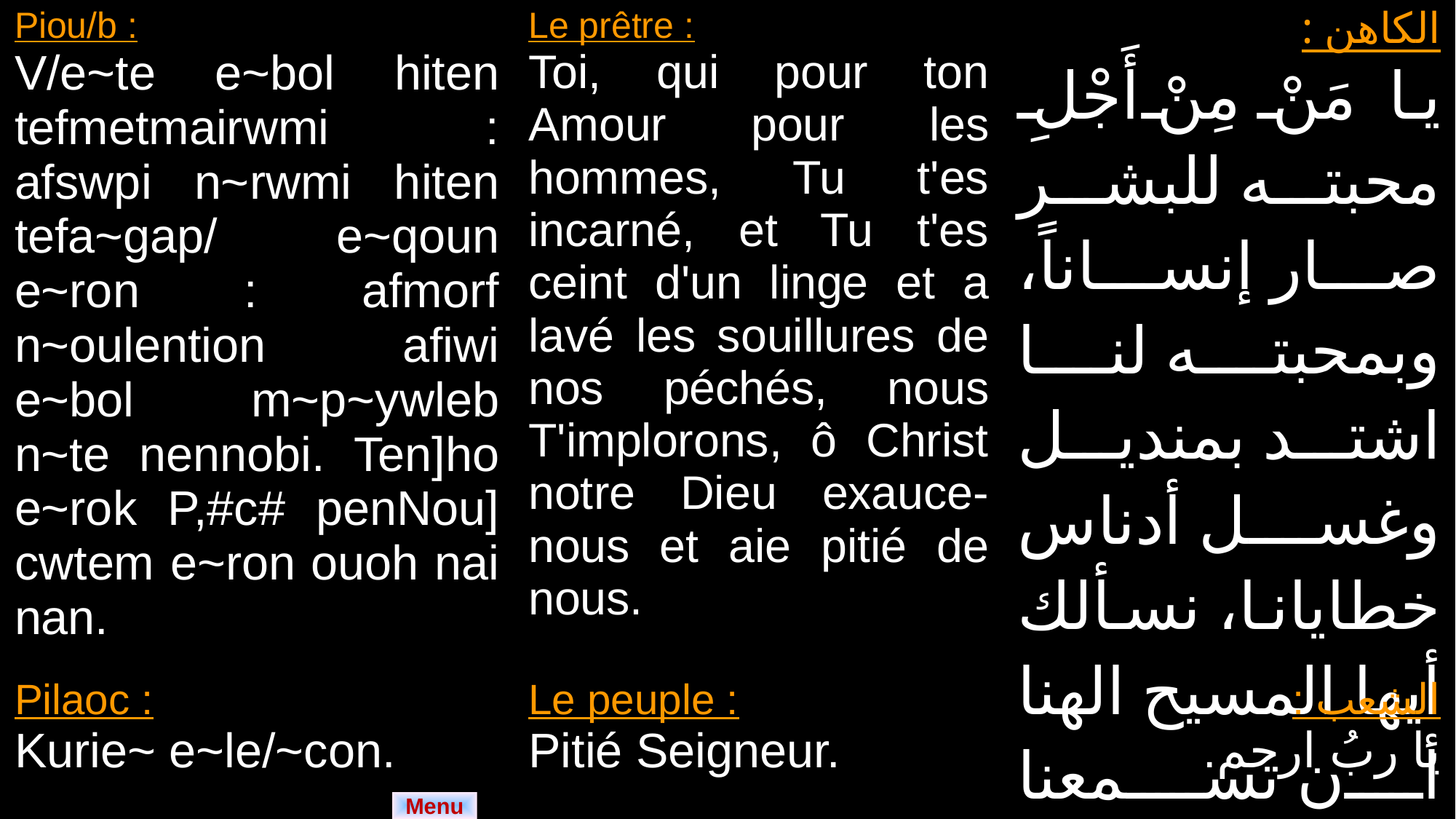

| Piou/b : V/e~te e~bol hiten tefmetmairwmi : afswpi n~rwmi hiten tefa~gap/ e~qoun e~ron : afmorf n~oulention afiwi e~bol m~p~ywleb n~te nennobi. Ten]ho e~rok P,#c# penNou] cwtem e~ron ouoh nai nan. | Le prêtre : Toi, qui pour ton Amour pour les hommes, Tu t'es incarné, et Tu t'es ceint d'un linge et a lavé les souillures de nos péchés, nous T'implorons, ô Christ notre Dieu exauce-nous et aie pitié de nous. | الكاهن : يا مَنْ مِنْ أَجْلِ محبته للبشر صار إنساناً، وبمحبته لنا اشتد بمنديل وغسل أدناس خطايانا، نسألك أيها المسيح الهنا أن تسمعنا وترحمنا. |
| --- | --- | --- |
| Pilaoc : Kurie~ e~le/~con. | Le peuple : Pitié Seigneur. | الشعب : يا ربُ ارحم. |
| --- | --- | --- |